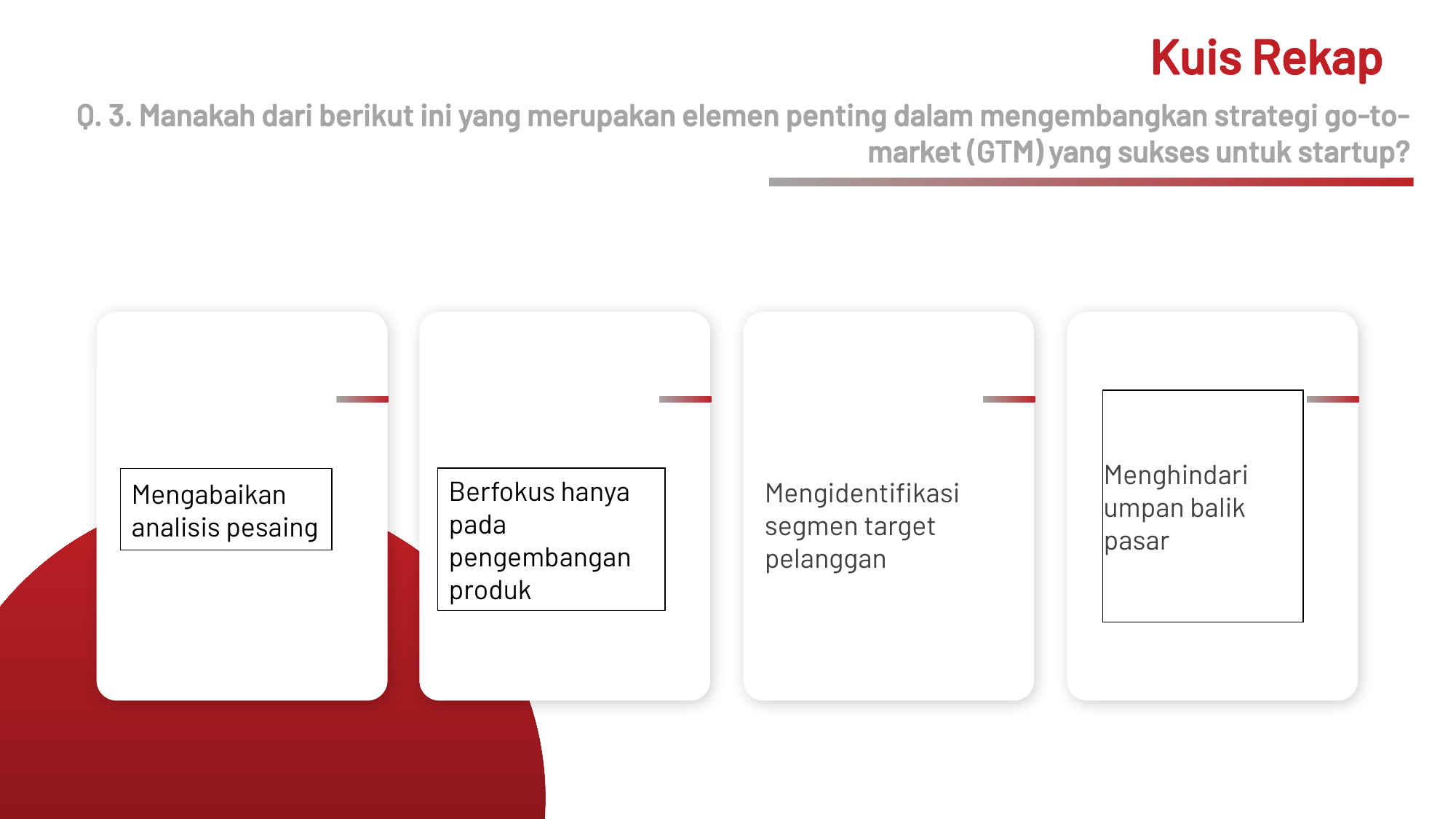

# Kuis Rekap
Q. 3. Manakah dari berikut ini yang merupakan elemen penting dalam mengembangkan strategi go-to-market (GTM) yang sukses untuk startup?

| Menghindari umpan balik pasar |
| --- |

| Berfokus hanya pada pengembangan produk |
| --- |
| Mengabaikan analisis pesaing |
| --- |
Mengidentifikasi segmen target pelanggan